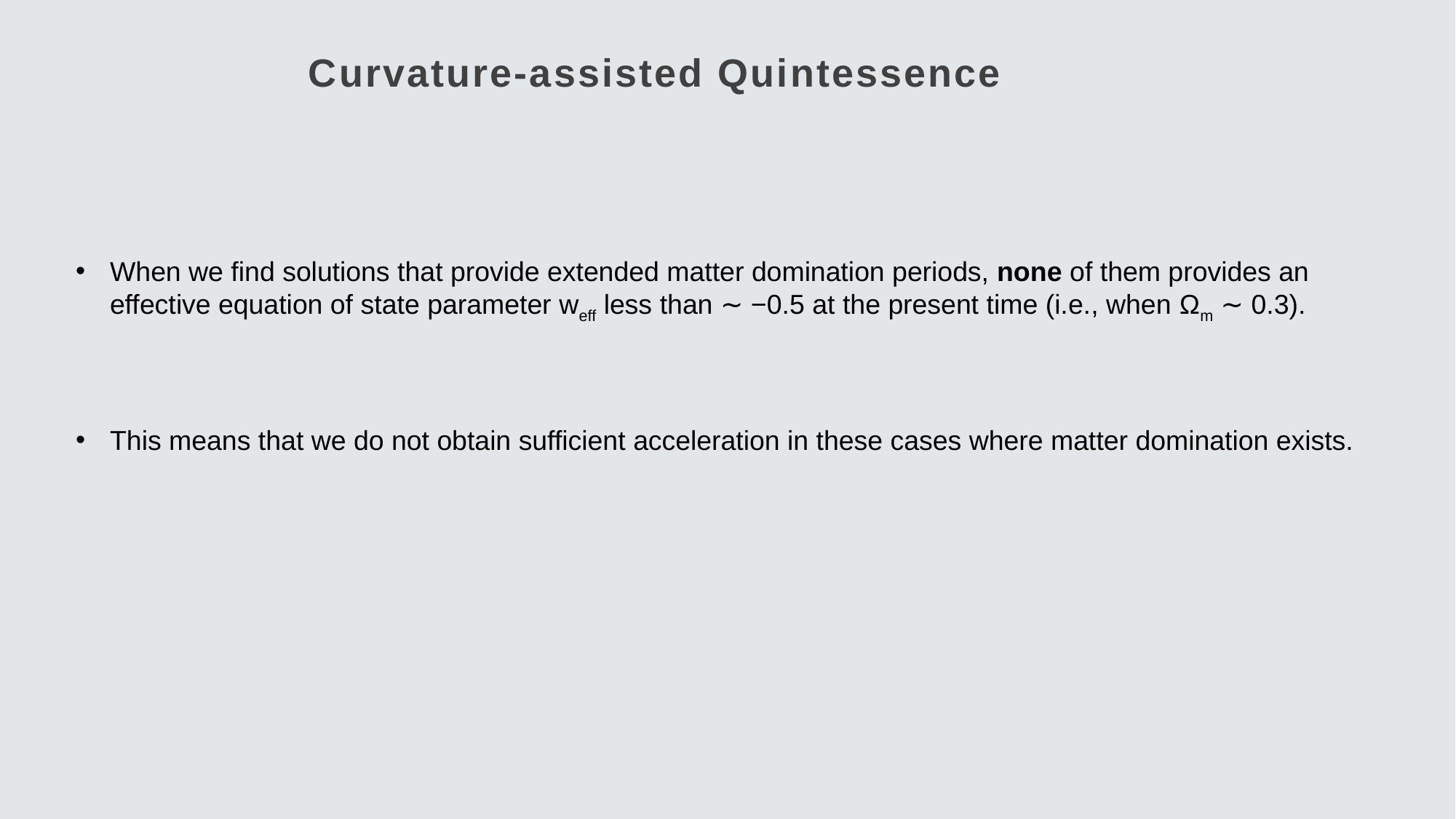

Curvature-assisted Quintessence
When we find solutions that provide extended matter domination periods, none of them provides an effective equation of state parameter weff less than ∼ −0.5 at the present time (i.e., when Ωm ∼ 0.3).

This means that we do not obtain sufficient acceleration in these cases where matter domination exists.